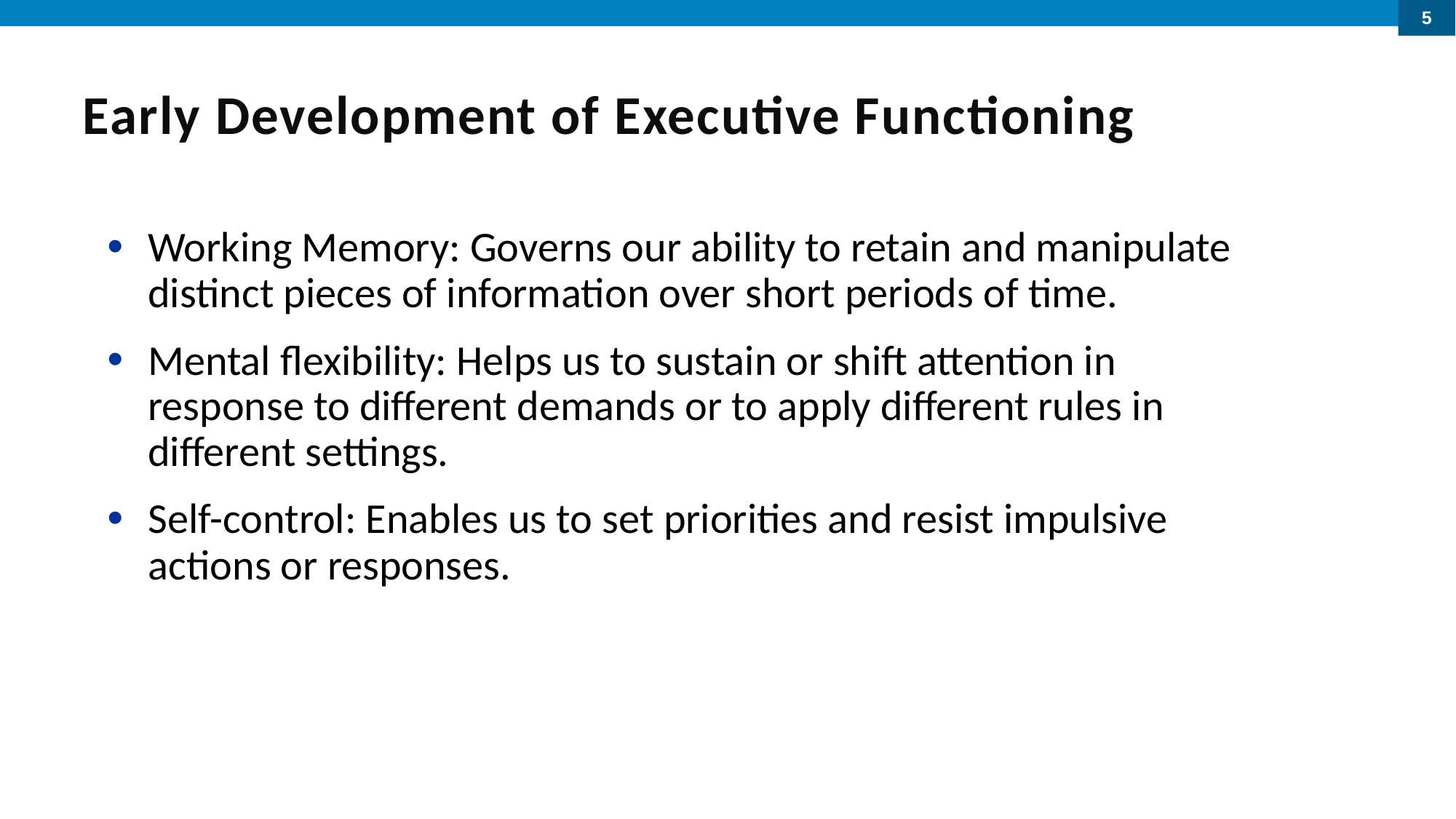

5
# Early Development of Executive Functioning
Working Memory: Governs our ability to retain and manipulate distinct pieces of information over short periods of time.
Mental flexibility: Helps us to sustain or shift attention in response to different demands or to apply different rules in different settings.
Self-control: Enables us to set priorities and resist impulsive actions or responses.